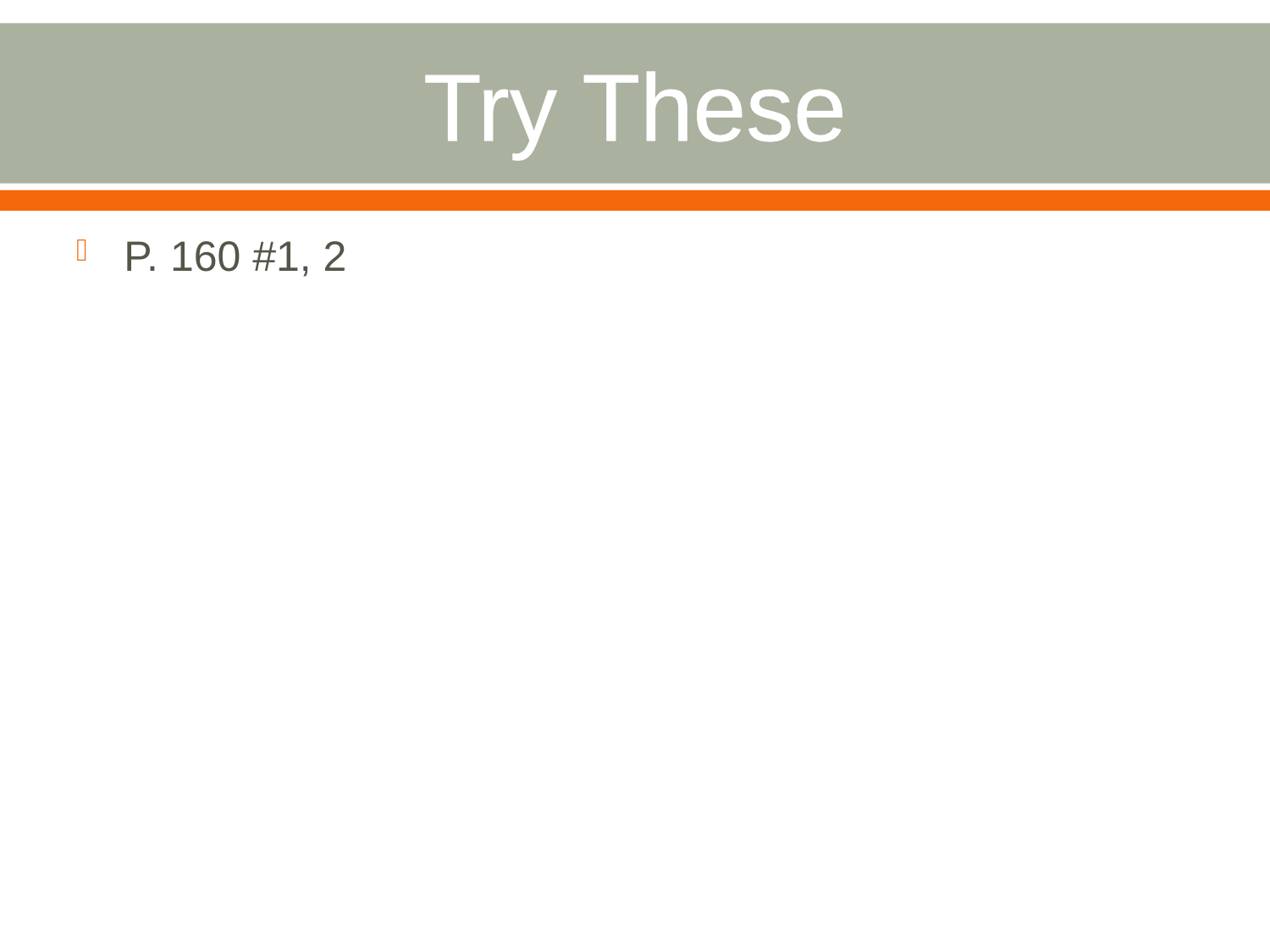

# Try These
P. 160 #1, 2